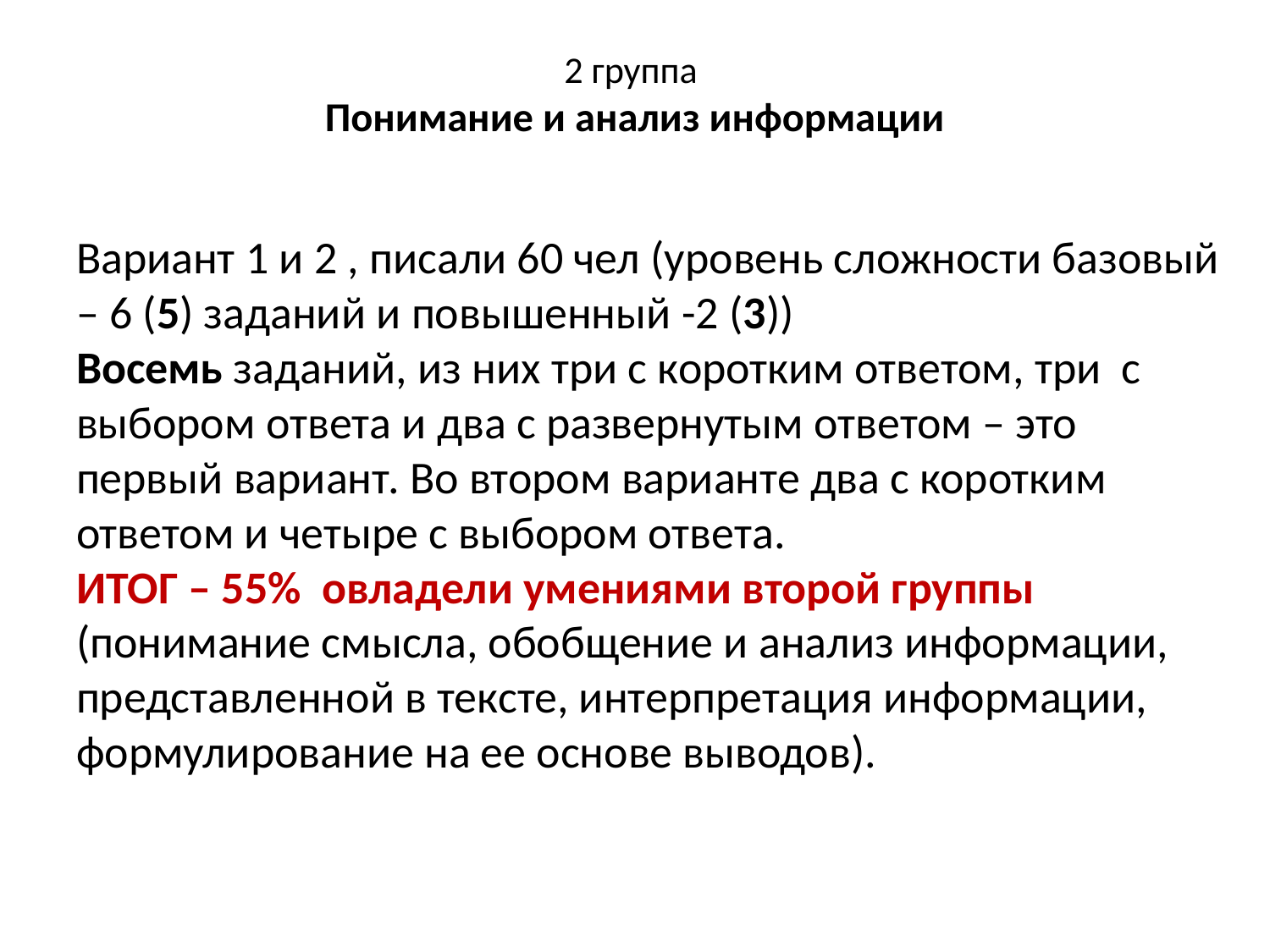

# 2 группа Понимание и анализ информации
Вариант 1 и 2 , писали 60 чел (уровень сложности базовый – 6 (5) заданий и повышенный -2 (3))
Восемь заданий, из них три с коротким ответом, три  с выбором ответа и два с развернутым ответом – это первый вариант. Во втором варианте два с коротким ответом и четыре с выбором ответа.
ИТОГ – 55%  овладели умениями второй группы (понимание смысла, обобщение и анализ информации, представленной в тексте, интерпретация информации, формулирование на ее основе выводов).